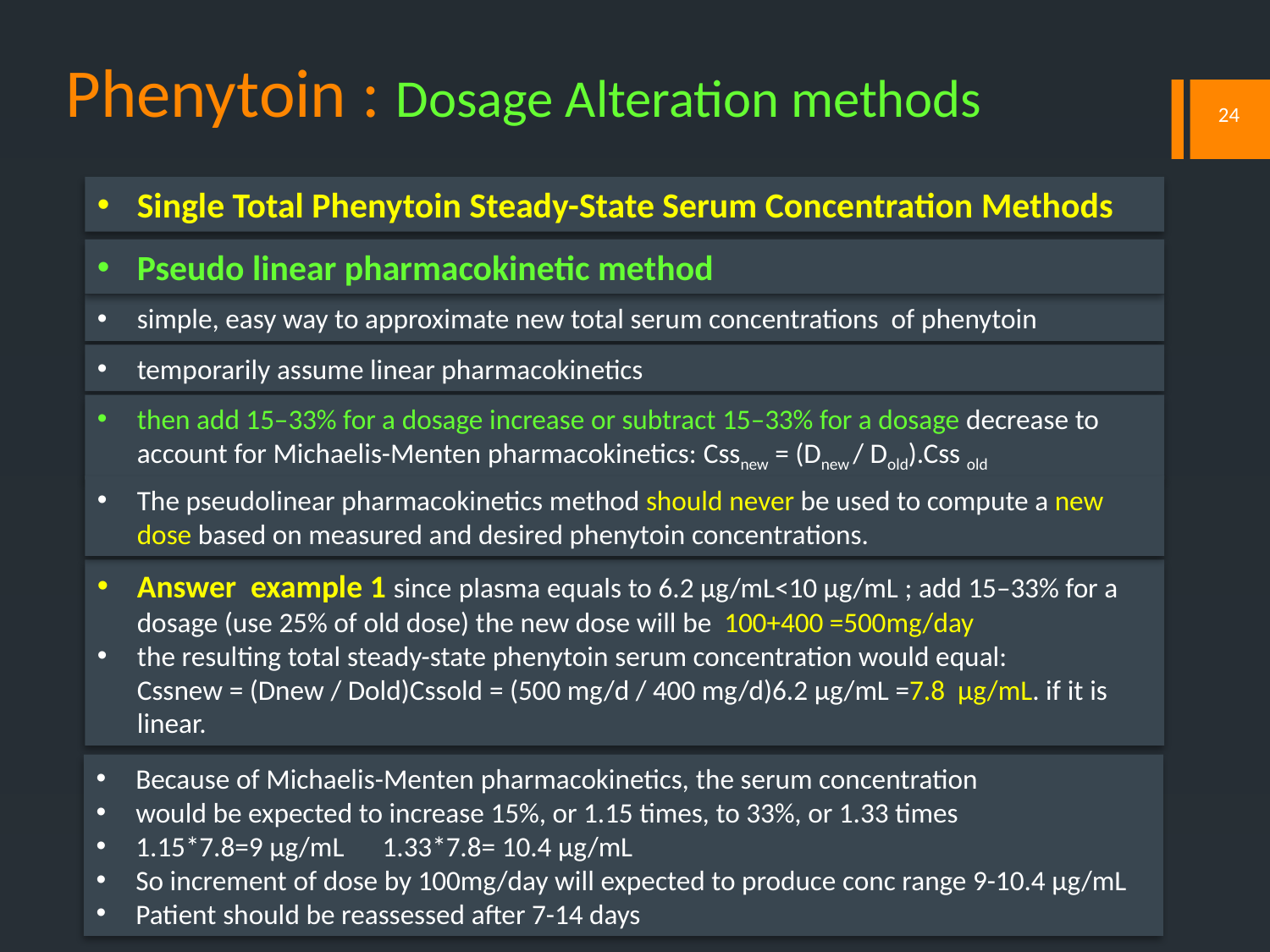

# Phenytoin : Dosage Alteration methods
24
Single Total Phenytoin Steady-State Serum Concentration Methods
Pseudo linear pharmacokinetic method
simple, easy way to approximate new total serum concentrations  of phenytoin
temporarily assume linear pharmacokinetics
then add 15–33% for a dosage increase or subtract 15–33% for a dosage decrease to account for Michaelis-Menten pharmacokinetics: Cssnew = (Dnew / Dold).Css old
The pseudolinear pharmacokinetics method should never be used to compute a new dose based on measured and desired phenytoin concentrations.
Answer  example 1 since plasma equals to 6.2 μg/mL<10 μg/mL ; add 15–33% for a dosage (use 25% of old dose) the new dose will be  100+400 =500mg/day
the resulting total steady-state phenytoin serum concentration would equal:                    Cssnew = (Dnew / Dold)Cssold = (500 mg/d / 400 mg/d)6.2 μg/mL =7.8  μg/mL. if it is linear.
Because of Michaelis-Menten pharmacokinetics, the serum concentration
would be expected to increase 15%, or 1.15 times, to 33%, or 1.33 times
1.15*7.8=9 μg/mL      1.33*7.8= 10.4 μg/mL
So increment of dose by 100mg/day will expected to produce conc range 9-10.4 μg/mL
Patient should be reassessed after 7-14 days